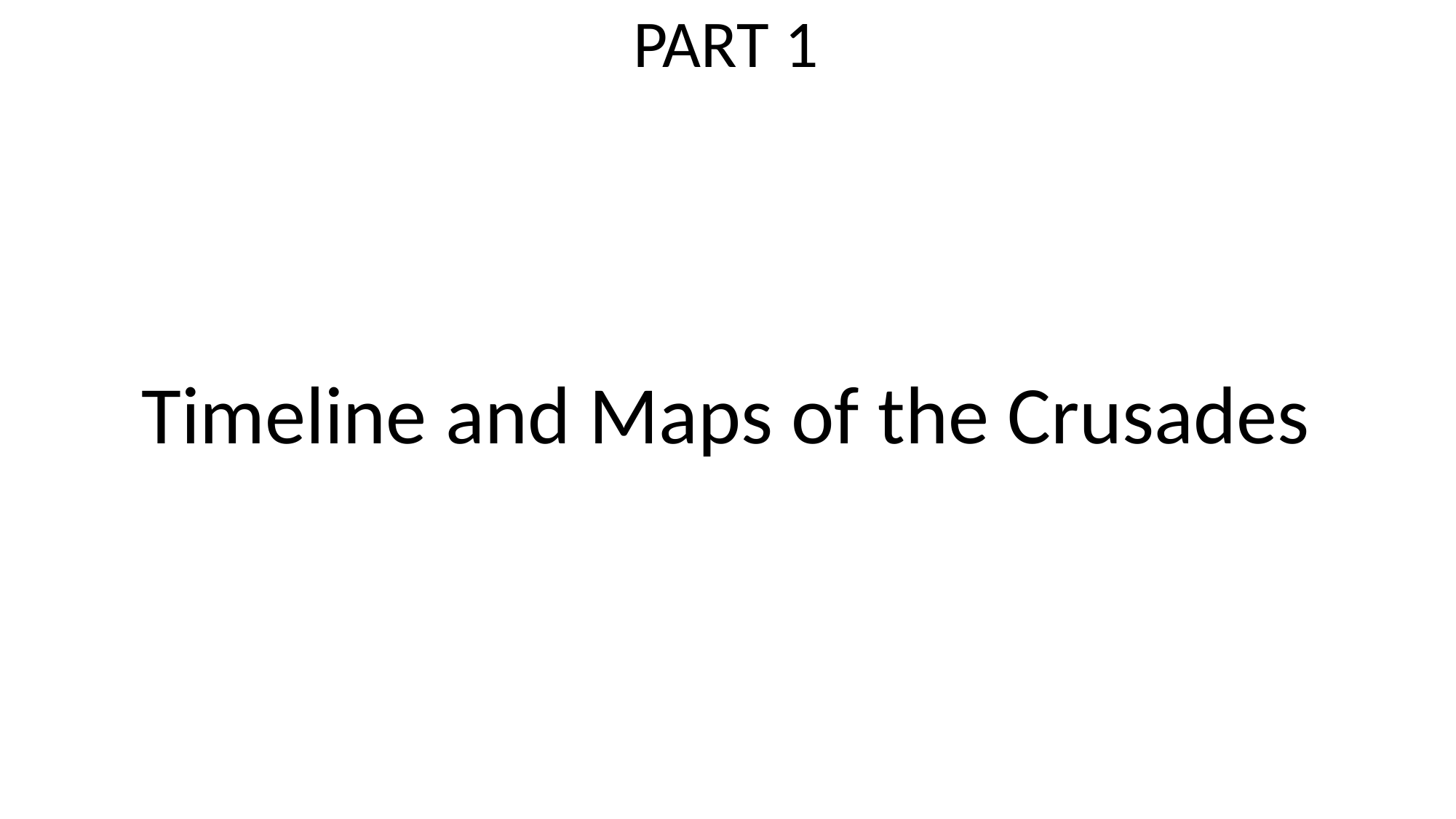

# PART 1

Timeline and Maps of the Crusades